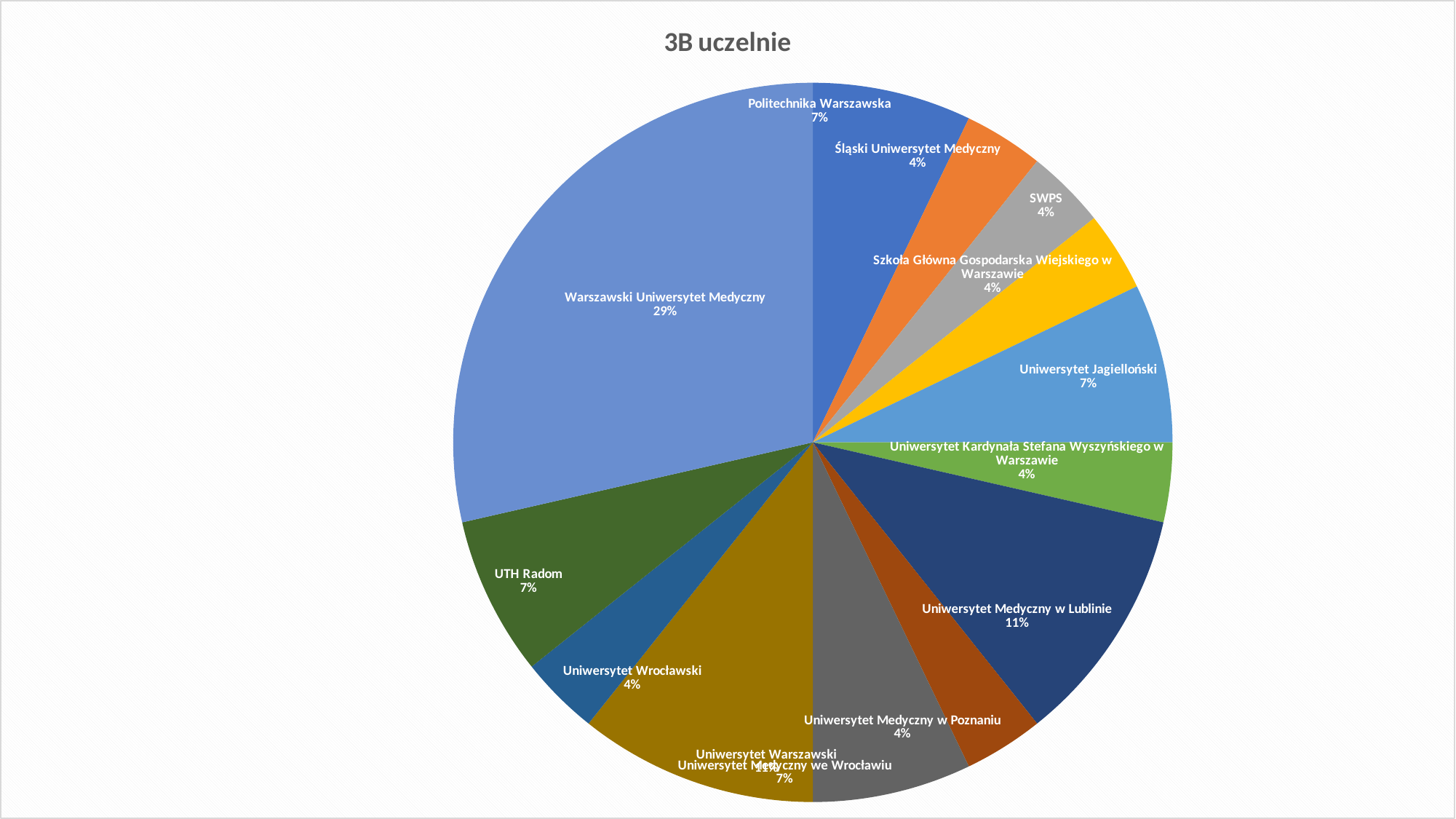

### Chart: 3B uczelnie

| Category |  |
|---|---|
| Politechnika Warszawska | 2.0 |
| Śląski Uniwersytet Medyczny | 1.0 |
| SWPS | 1.0 |
| Szkoła Główna Gospodarska Wiejskiego w Warszawie | 1.0 |
| Uniwersytet Jagielloński | 2.0 |
| Uniwersytet Kardynała Stefana Wyszyńskiego w Warszawie | 1.0 |
| Uniwersytet Medyczny w Lublinie | 3.0 |
| Uniwersytet Medyczny w Poznaniu | 1.0 |
| Uniwersytet Medyczny we Wrocławiu | 2.0 |
| Uniwersytet Warszawski | 3.0 |
| Uniwersytet Wrocławski | 1.0 |
| UTH Radom | 2.0 |
| Warszawski Uniwersytet Medyczny | 8.0 |
#